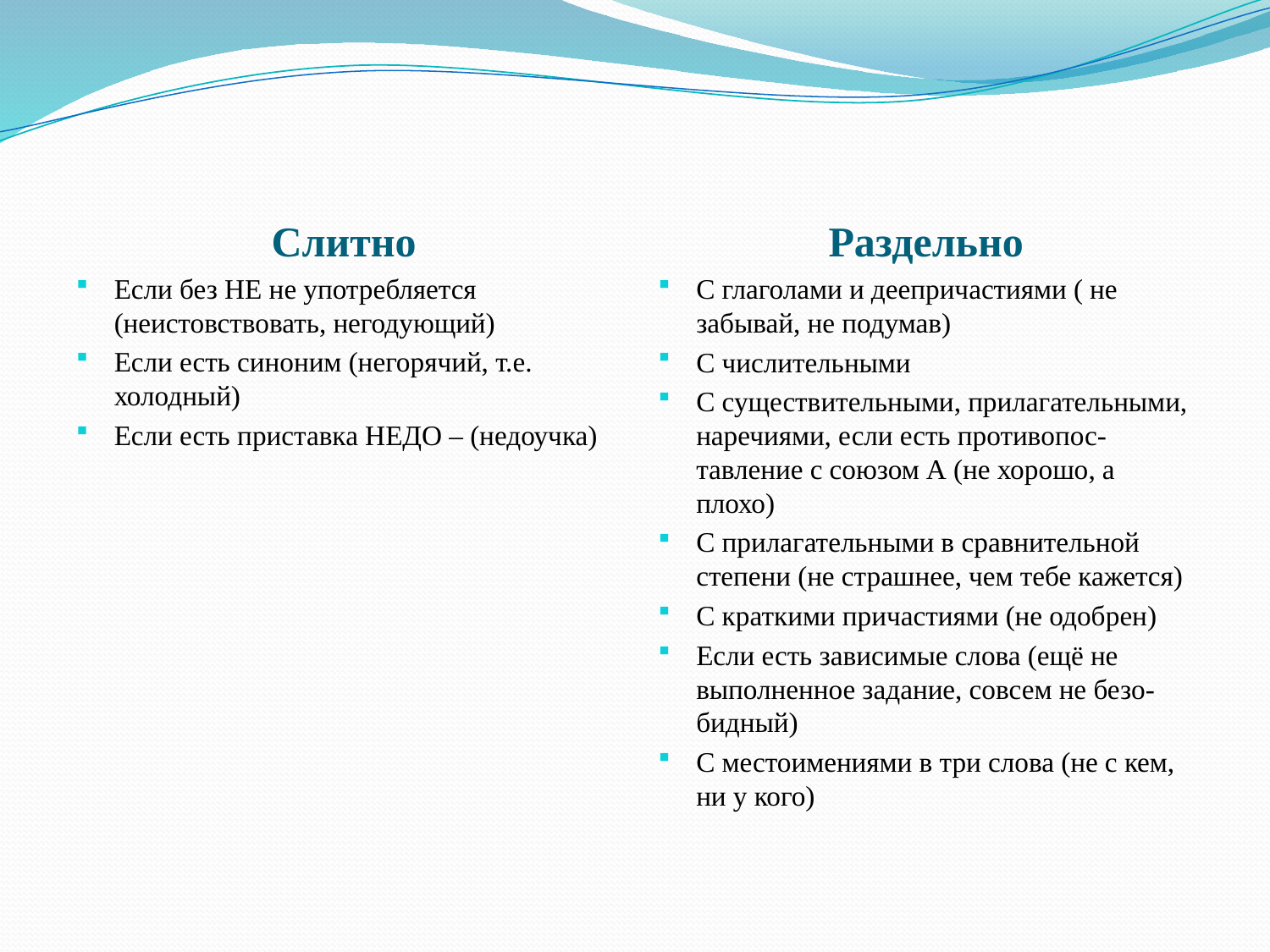

Слитно
Если без НЕ не употребляется (неистовствовать, негодующий)
Если есть синоним (негорячий, т.е. холодный)
Если есть приставка НЕДО – (недоучка)
Раздельно
С глаголами и деепричастиями ( не забывай, не подумав)
С числительными
С существительными, прилагательными, наречиями, если есть противопос-тавление с союзом А (не хорошо, а плохо)
С прилагательными в сравнительной степени (не страшнее, чем тебе кажется)
С краткими причастиями (не одобрен)
Если есть зависимые слова (ещё не выполненное задание, совсем не безо-бидный)
С местоимениями в три слова (не с кем, ни у кого)